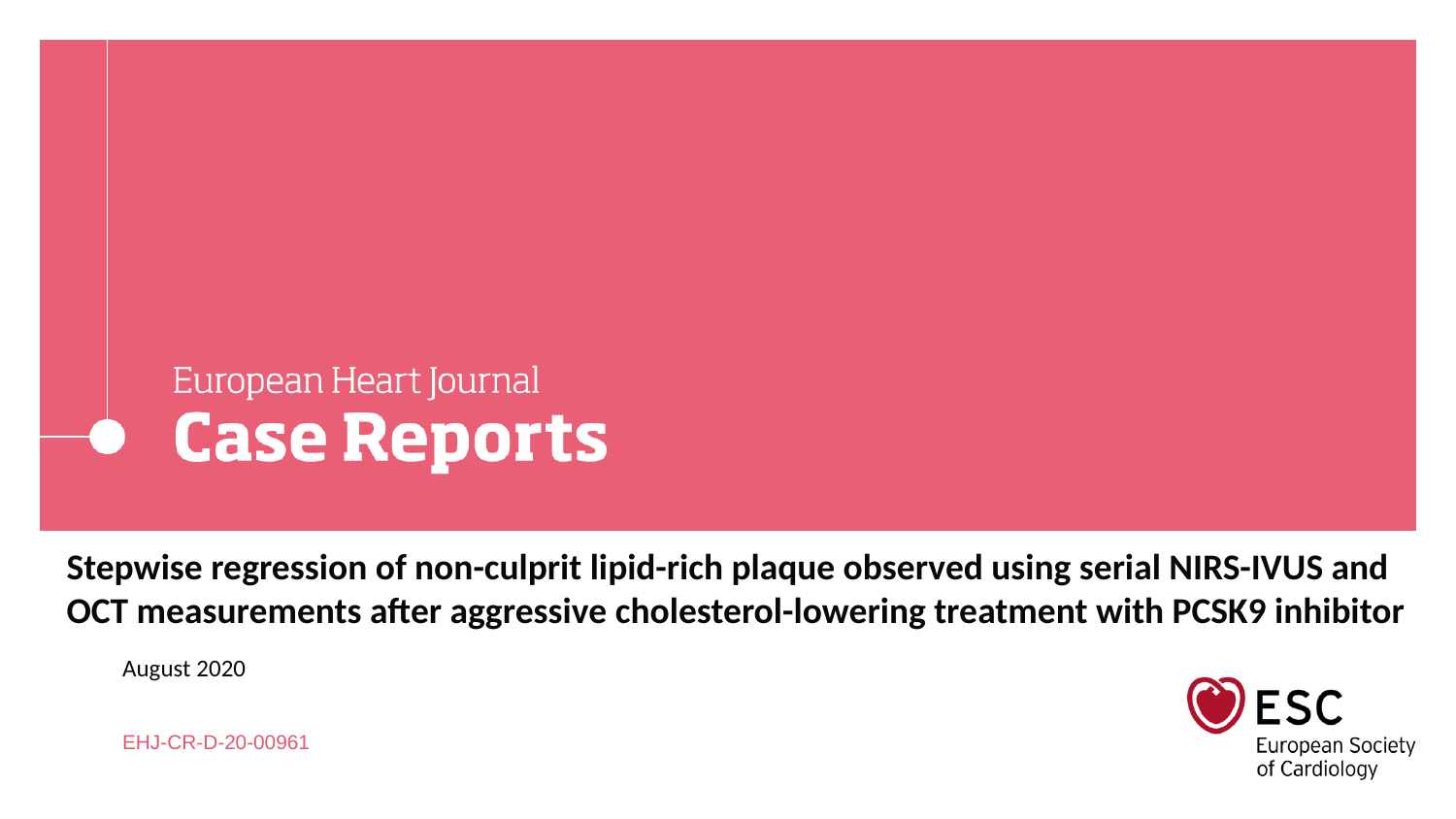

# Stepwise regression of non-culprit lipid-rich plaque observed using serial NIRS-IVUS and OCT measurements after aggressive cholesterol-lowering treatment with PCSK9 inhibitor
August 2020
EHJ-CR-D-20-00961